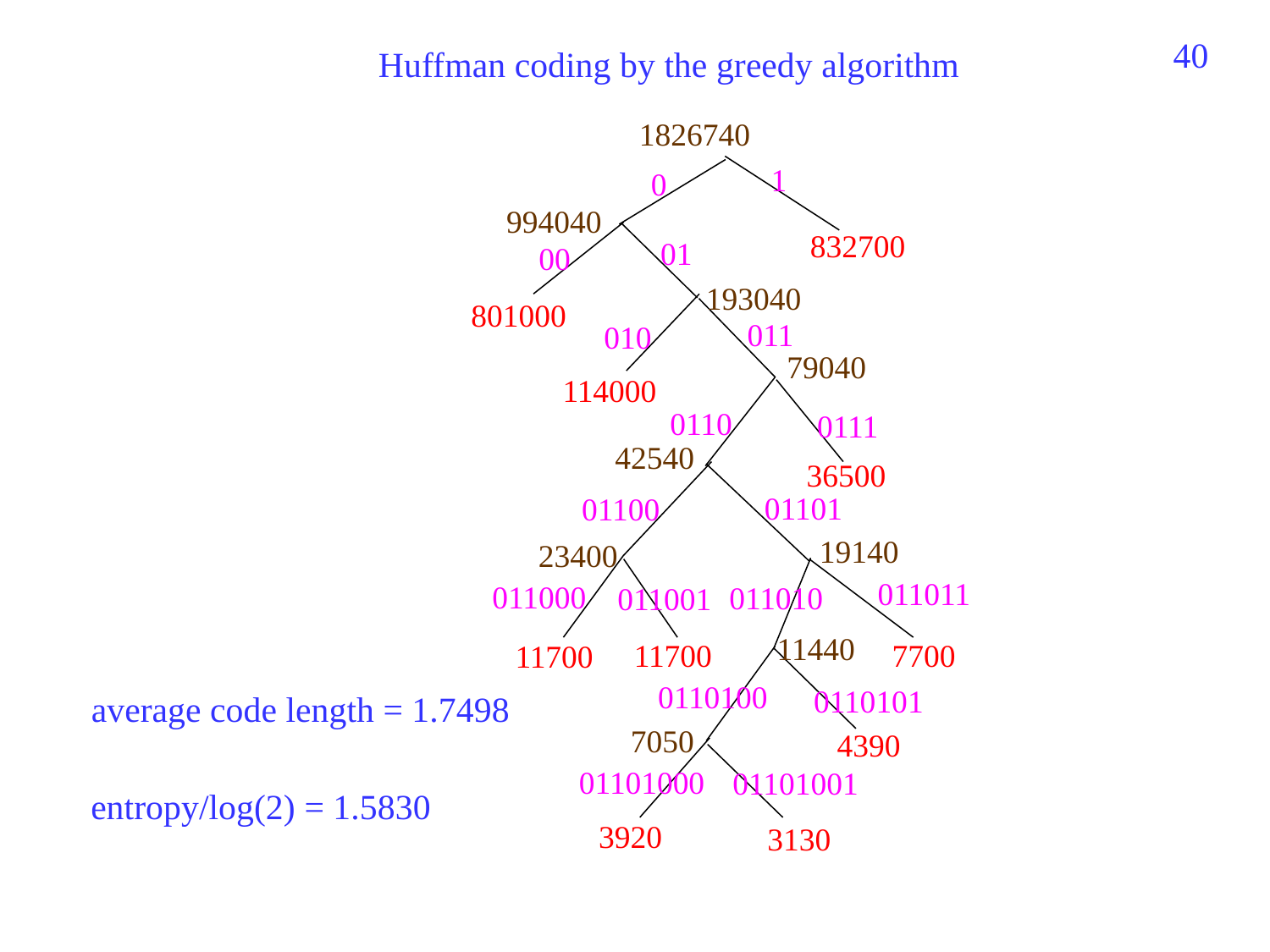

40
Huffman coding by the greedy algorithm
1826740
1

0

994040
832700

01
00
193040
801000

011
010
79040
114000

0110
0111
42540
36500

01101
01100
19140
23400

011011
011000
011010
011001
11440
11700
7700
11700

0110100
0110101
average code length = 1.7498
7050
4390

01101000
01101001
entropy/log(2) = 1.5830
3920
3130